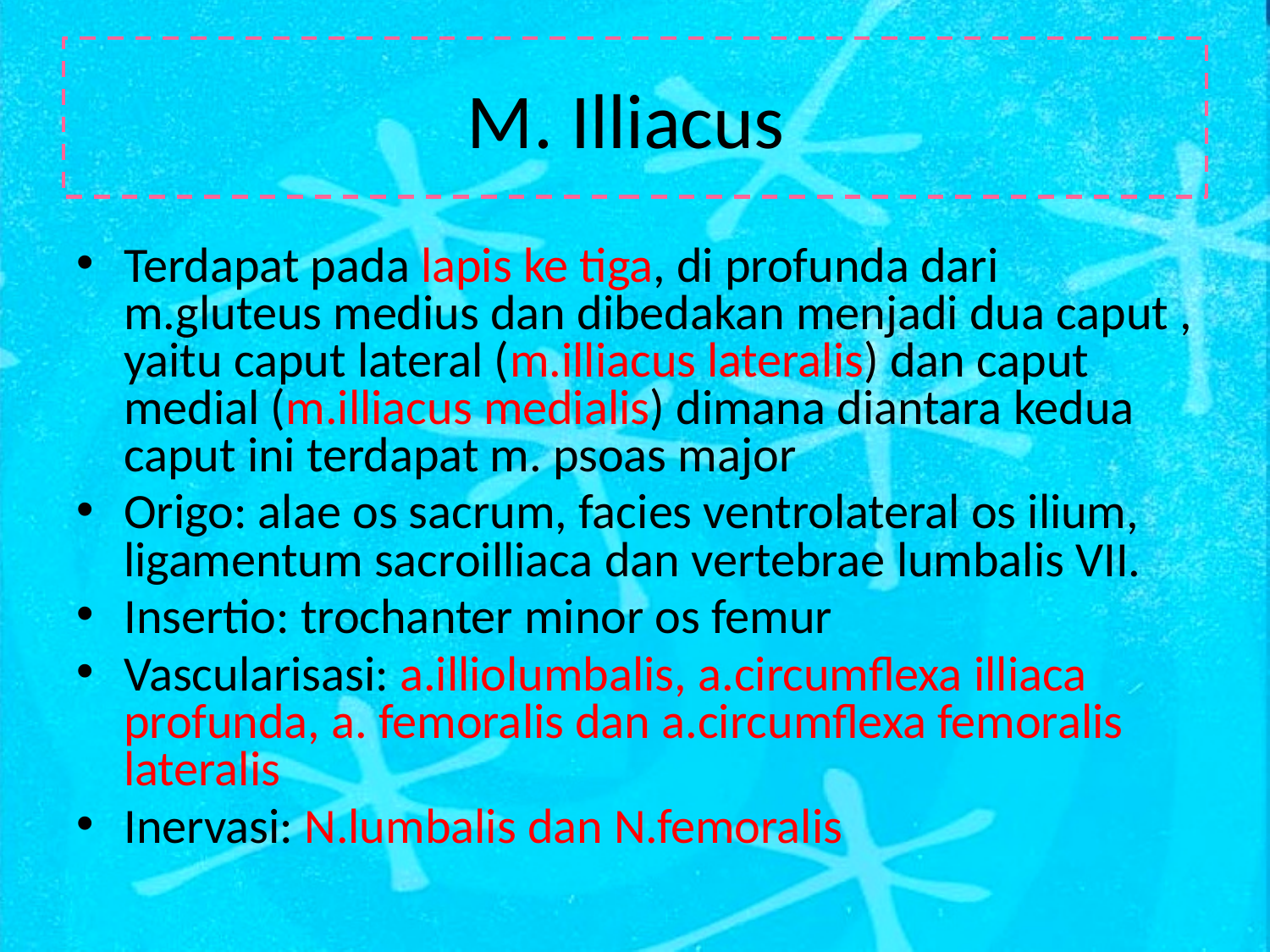

# M. Illiacus
Terdapat pada lapis ke tiga, di profunda dari m.gluteus medius dan dibedakan menjadi dua caput , yaitu caput lateral (m.illiacus lateralis) dan caput medial (m.illiacus medialis) dimana diantara kedua caput ini terdapat m. psoas major
Origo: alae os sacrum, facies ventrolateral os ilium, ligamentum sacroilliaca dan vertebrae lumbalis VII.
Insertio: trochanter minor os femur
Vascularisasi: a.illiolumbalis, a.circumflexa illiaca profunda, a. femoralis dan a.circumflexa femoralis lateralis
Inervasi: N.lumbalis dan N.femoralis